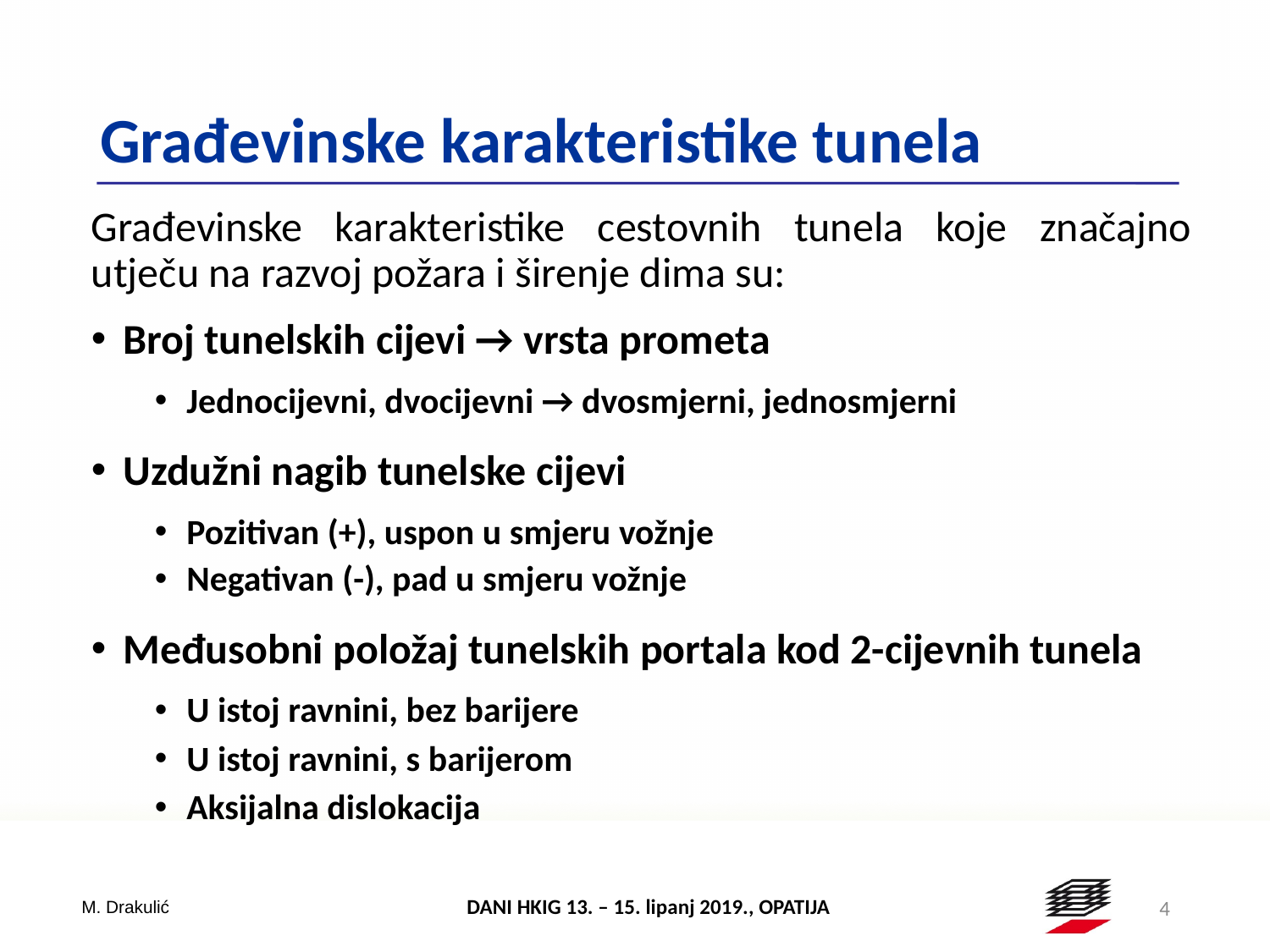

# Građevinske karakteristike tunela

Građevinske karakteristike cestovnih tunela koje značajno utječu na razvoj požara i širenje dima su:
Broj tunelskih cijevi → vrsta prometa
Jednocijevni, dvocijevni → dvosmjerni, jednosmjerni
Uzdužni nagib tunelske cijevi
Pozitivan (+), uspon u smjeru vožnje
Negativan (-), pad u smjeru vožnje
Međusobni položaj tunelskih portala kod 2-cijevnih tunela
U istoj ravnini, bez barijere
U istoj ravnini, s barijerom
Aksijalna dislokacija

4